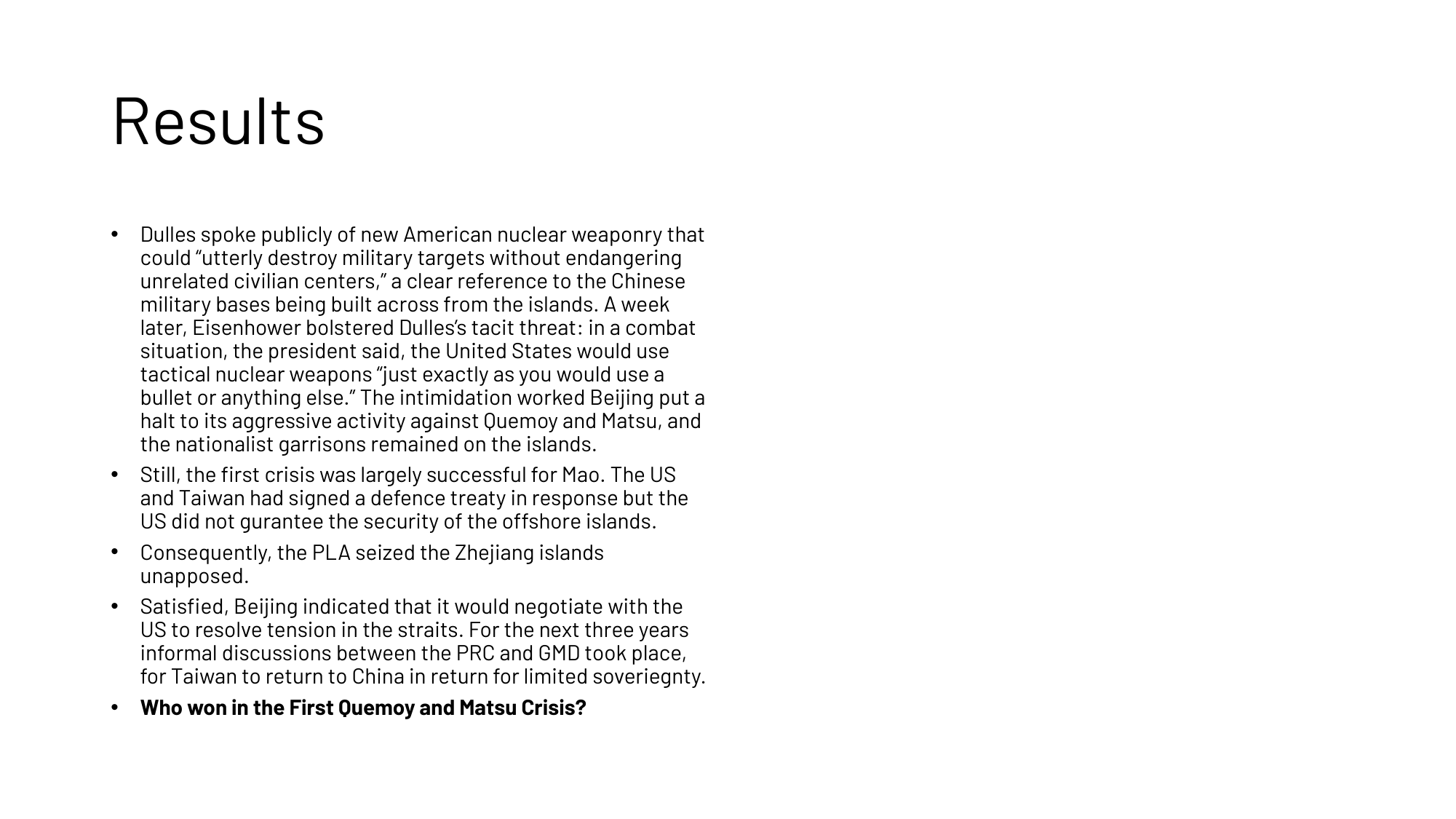

# Results
Dulles spoke publicly of new American nuclear weaponry that could “utterly destroy military targets without endangering unrelated civilian centers,” a clear reference to the Chinese military bases being built across from the islands. A week later, Eisenhower bolstered Dulles’s tacit threat: in a combat situation, the president said, the United States would use tactical nuclear weapons “just exactly as you would use a bullet or anything else.” The intimidation worked Beijing put a halt to its aggressive activity against Quemoy and Matsu, and the nationalist garrisons remained on the islands.
Still, the first crisis was largely successful for Mao. The US and Taiwan had signed a defence treaty in response but the US did not gurantee the security of the offshore islands.
Consequently, the PLA seized the Zhejiang islands unapposed.
Satisfied, Beijing indicated that it would negotiate with the US to resolve tension in the straits. For the next three years informal discussions between the PRC and GMD took place, for Taiwan to return to China in return for limited soveriegnty.
Who won in the First Quemoy and Matsu Crisis?